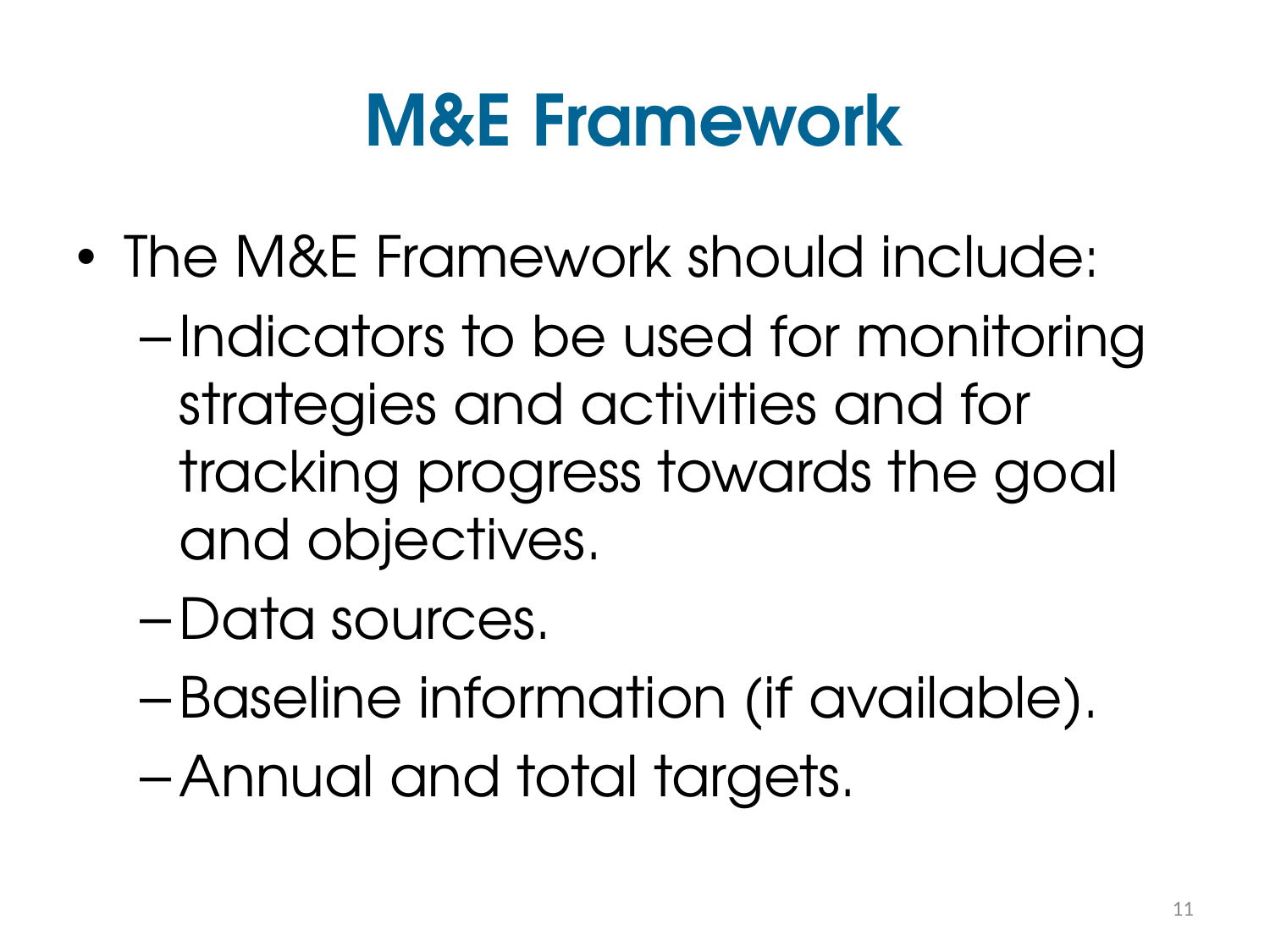

# M&E Framework
The M&E Framework should include:
Indicators to be used for monitoring strategies and activities and for tracking progress towards the goal and objectives.
Data sources.
Baseline information (if available).
Annual and total targets.
11